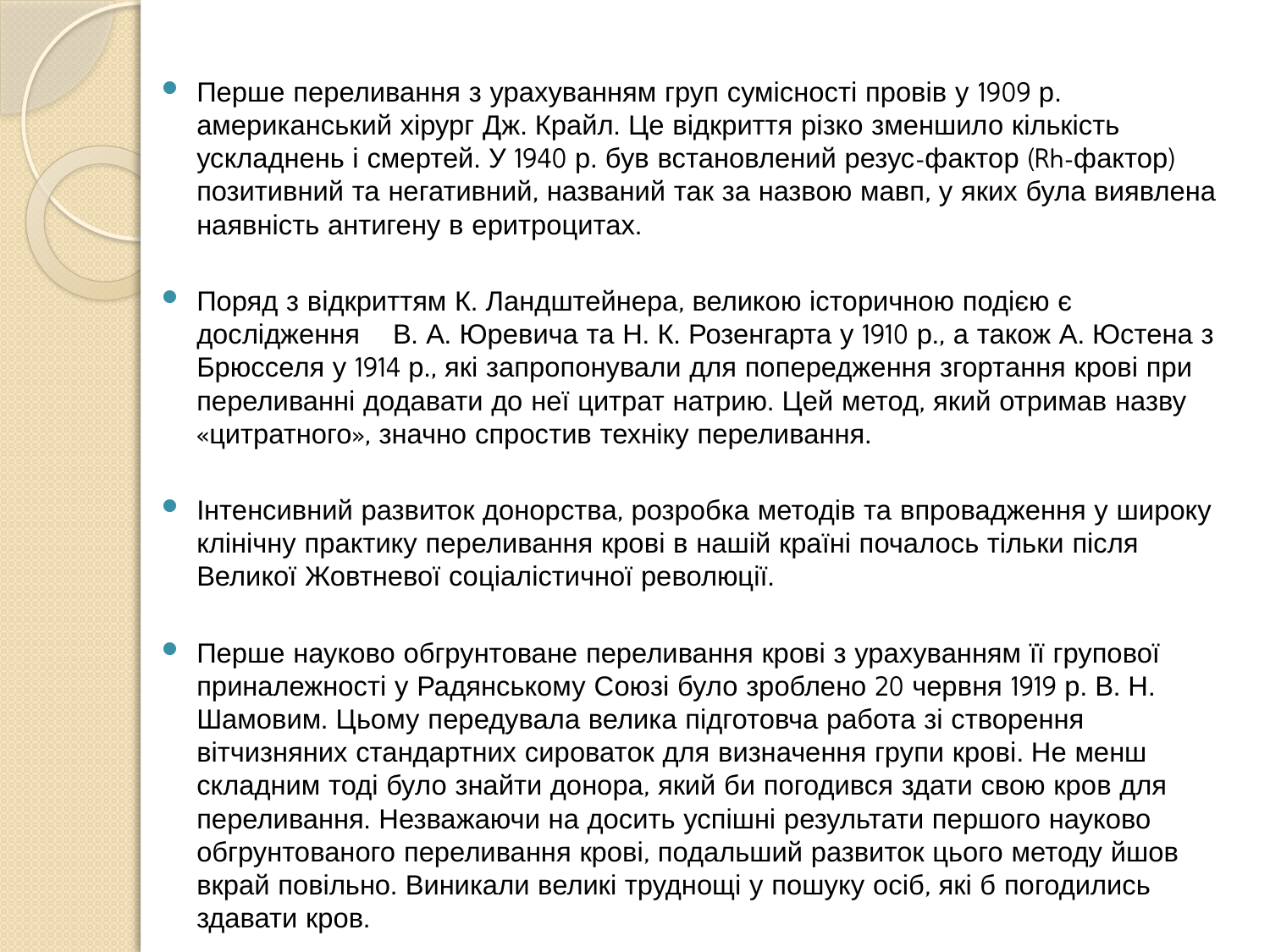

Перше переливання з урахуванням груп сумісності провів у 1909 р. американський хірург Дж. Крайл. Це відкриття різко зменшило кількість ускладнень і смертей. У 1940 р. був встановлений резус-фактор (Rh-фактор) позитивний та негативний, названий так за назвою мавп, у яких була виявлена наявність антигену в еритроцитах.

Поряд з відкриттям К. Ландштейнера, великою історичною подією є дослідження    В. А. Юревича та Н. К. Розенгарта у 1910 р., а також А. Юстена з Брюсселя у 1914 р., які запропонували для попередження згортання крові при переливанні додавати до неї цитрат натрию. Цей метод, який отримав назву «цитратного», значно спростив техніку переливання.

Інтенсивний развиток донорства, розробка методів та впровадження у широку клінічну практику переливання крові в нашій країні почалось тільки після Великої Жовтневої соціалістичної революції.

Перше науково обгрунтоване переливання крові з урахуванням її групової приналежності у Радянському Союзі було зроблено 20 червня 1919 р. В. Н. Шамовим. Цьому передувала велика підготовча работа зі створення вітчизняних стандартних сироваток для визначення групи крові. Не менш складним тоді було знайти донора, який би погодився здати свою кров для переливання. Незважаючи на досить успішні результати першого науково обгрунтованого переливання крові, подальший развиток цього методу йшов вкрай повільно. Виникали великі труднощі у пошуку осіб, які б погодились здавати кров.

#